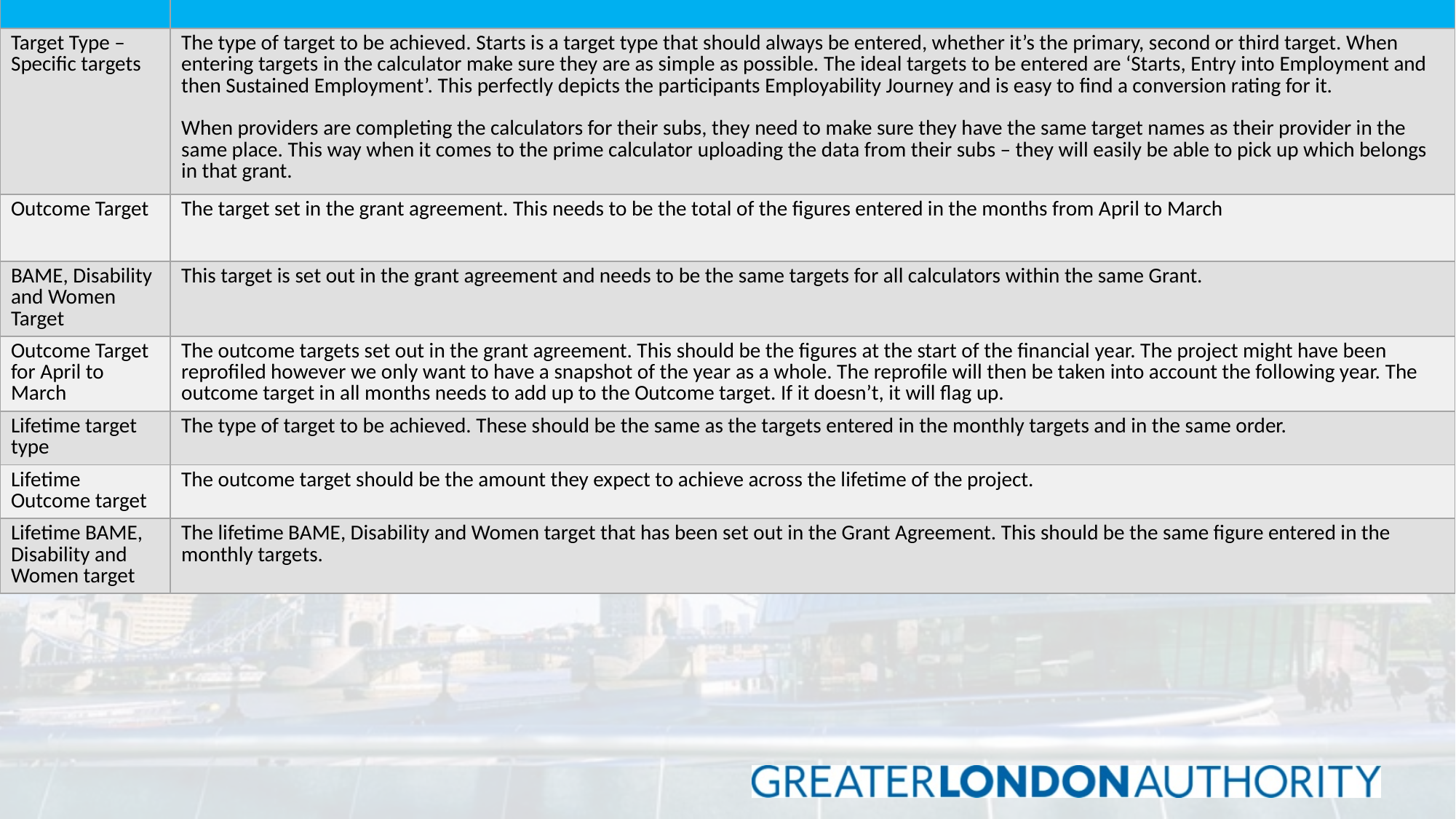

| Indicator | Description |
| --- | --- |
| Target Type – Specific targets | The type of target to be achieved. Starts is a target type that should always be entered, whether it’s the primary, second or third target. When entering targets in the calculator make sure they are as simple as possible. The ideal targets to be entered are ‘Starts, Entry into Employment and then Sustained Employment’. This perfectly depicts the participants Employability Journey and is easy to find a conversion rating for it. When providers are completing the calculators for their subs, they need to make sure they have the same target names as their provider in the same place. This way when it comes to the prime calculator uploading the data from their subs – they will easily be able to pick up which belongs in that grant. |
| Outcome Target | The target set in the grant agreement. This needs to be the total of the figures entered in the months from April to March |
| BAME, Disability and Women Target | This target is set out in the grant agreement and needs to be the same targets for all calculators within the same Grant. |
| Outcome Target for April to March | The outcome targets set out in the grant agreement. This should be the figures at the start of the financial year. The project might have been reprofiled however we only want to have a snapshot of the year as a whole. The reprofile will then be taken into account the following year. The outcome target in all months needs to add up to the Outcome target. If it doesn’t, it will flag up. |
| Lifetime target type | The type of target to be achieved. These should be the same as the targets entered in the monthly targets and in the same order. |
| Lifetime Outcome target | The outcome target should be the amount they expect to achieve across the lifetime of the project. |
| Lifetime BAME, Disability and Women target | The lifetime BAME, Disability and Women target that has been set out in the Grant Agreement. This should be the same figure entered in the monthly targets. |